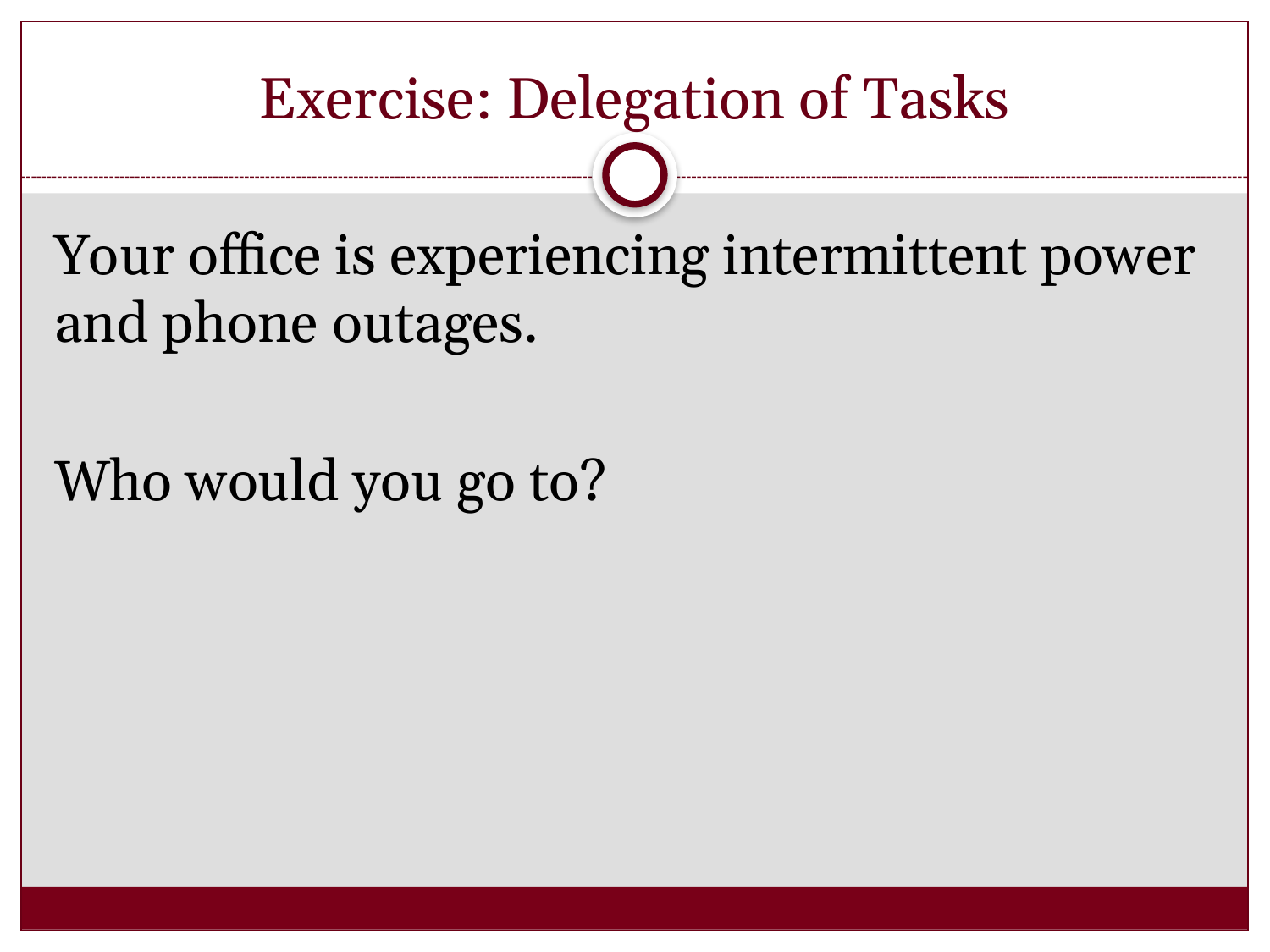

# Exercise: Delegation of Tasks
Your office is experiencing intermittent power and phone outages.

Who would you go to?